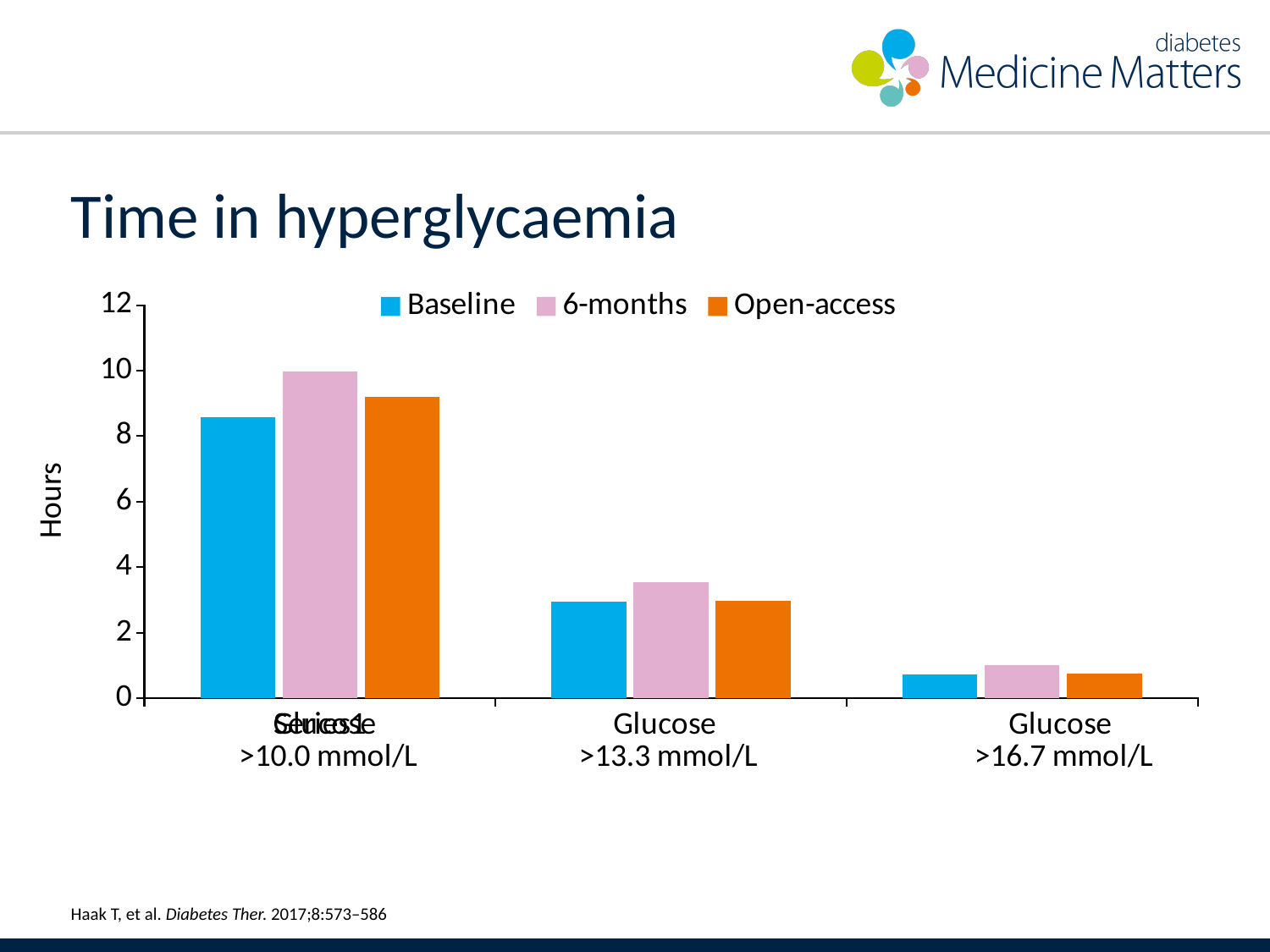

# Time in hyperglycaemia

### Chart

| Category | Baseline | 6-months | Open-access |
|---|---|---|---|
|  | 8.58 | 9.98 | 9.2 |
|  | 2.94 | 3.54 | 2.96 |
|  | 0.72 | 1.01 | 0.75 |
Hours

Haak T, et al. Diabetes Ther. 2017;8:573–586